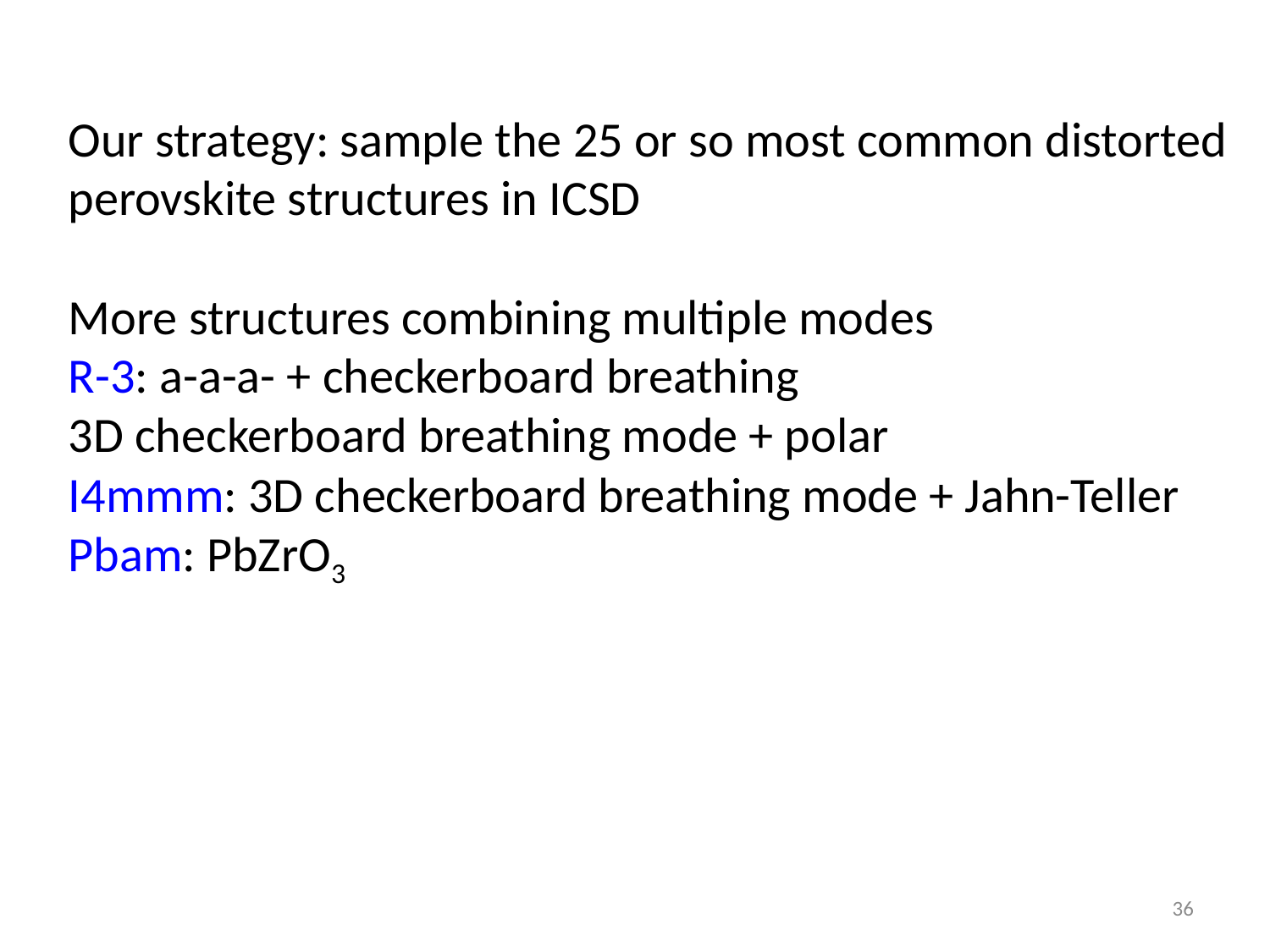

Our strategy: sample the 25 or so most common distorted perovskite structures in ICSD

More structures combining multiple modes
R-3: a-a-a- + checkerboard breathing
3D checkerboard breathing mode + polar
I4mmm: 3D checkerboard breathing mode + Jahn-Teller
Pbam: PbZrO3

36